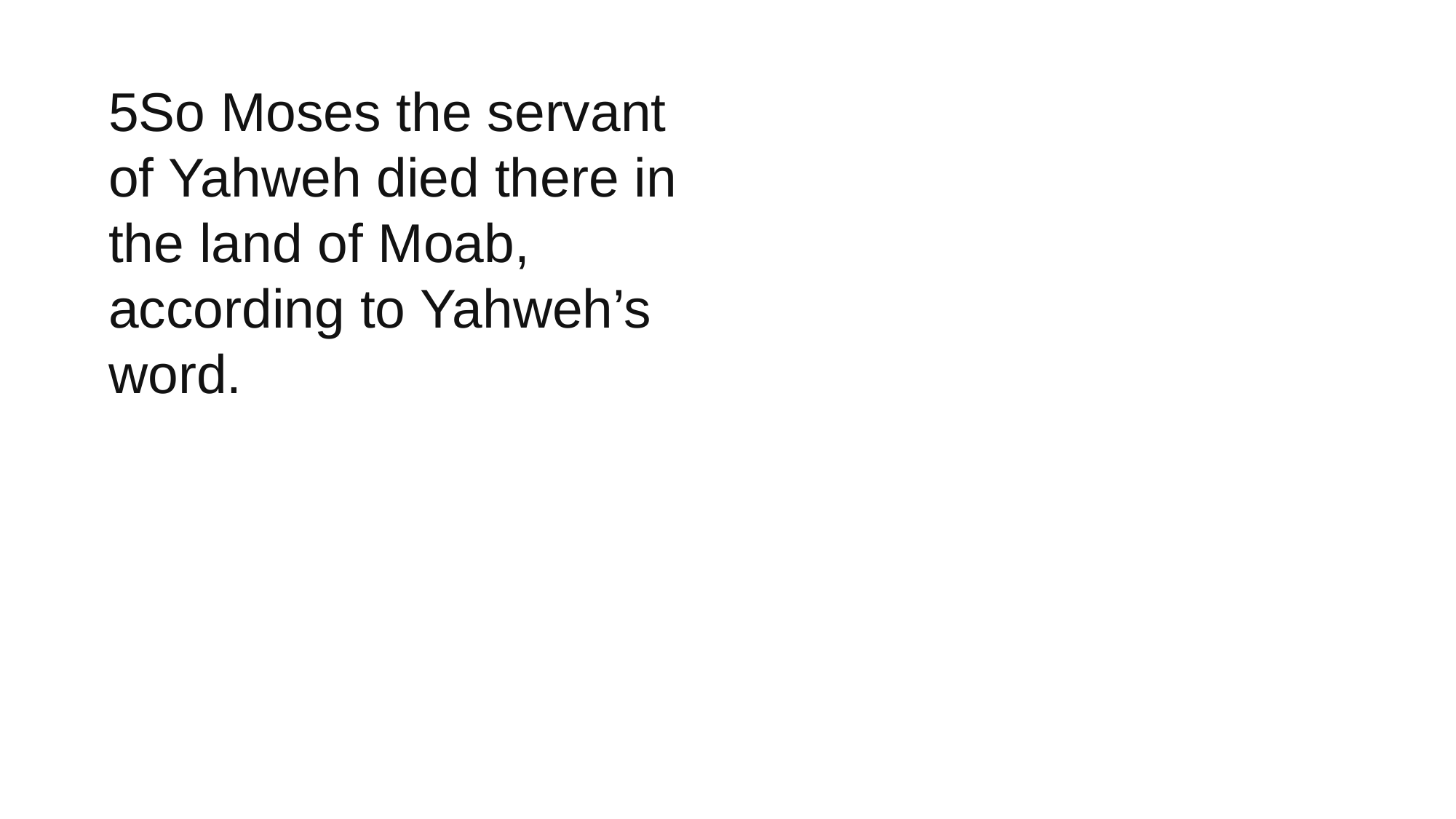

1 Samuel
5So Moses the servant of Yahweh died there in the land of Moab, according to Yahweh’s word.